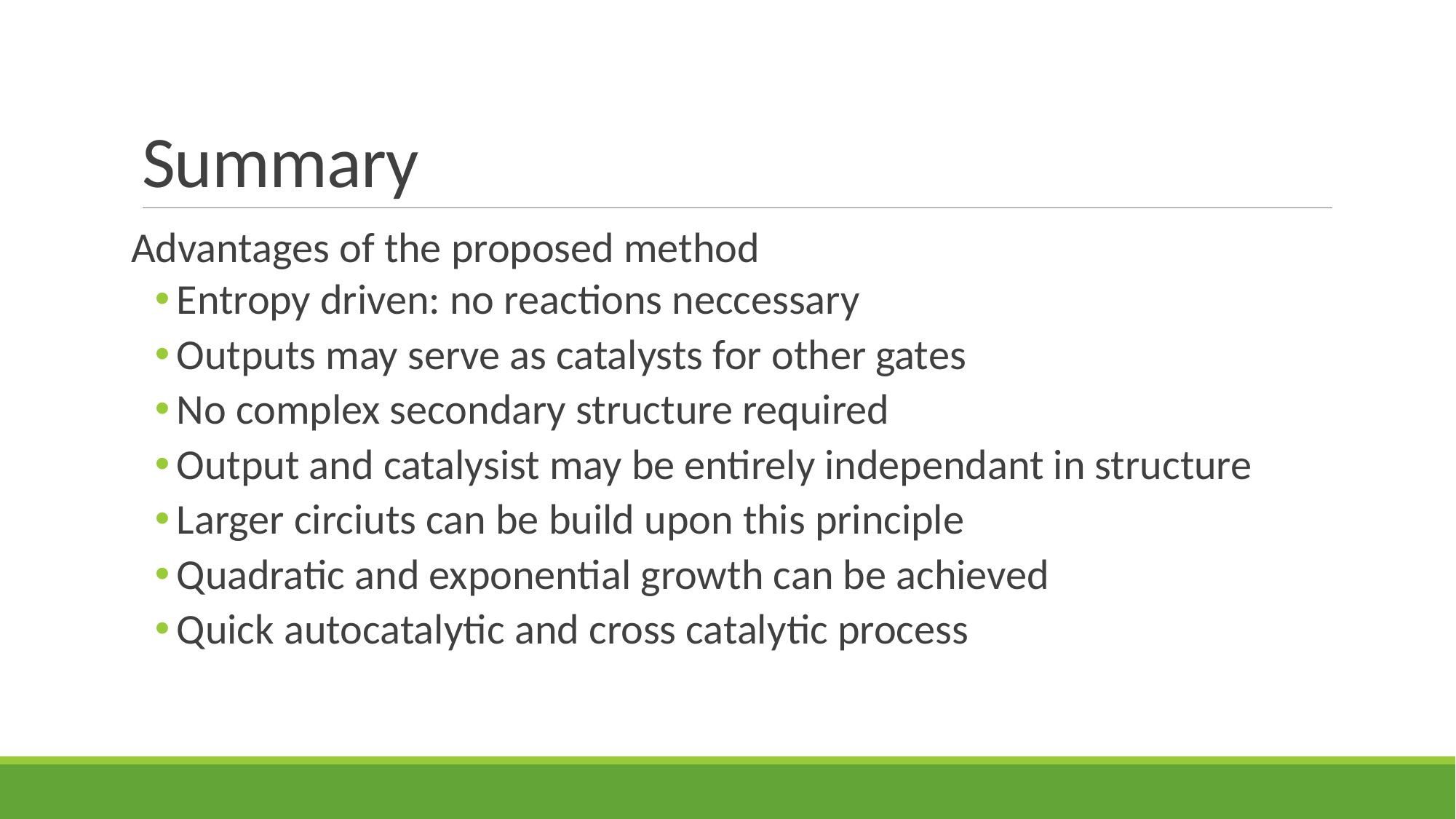

# Summary
Advantages of the proposed method
Entropy driven: no reactions neccessary
Outputs may serve as catalysts for other gates
No complex secondary structure required
Output and catalysist may be entirely independant in structure
Larger circiuts can be build upon this principle
Quadratic and exponential growth can be achieved
Quick autocatalytic and cross catalytic process